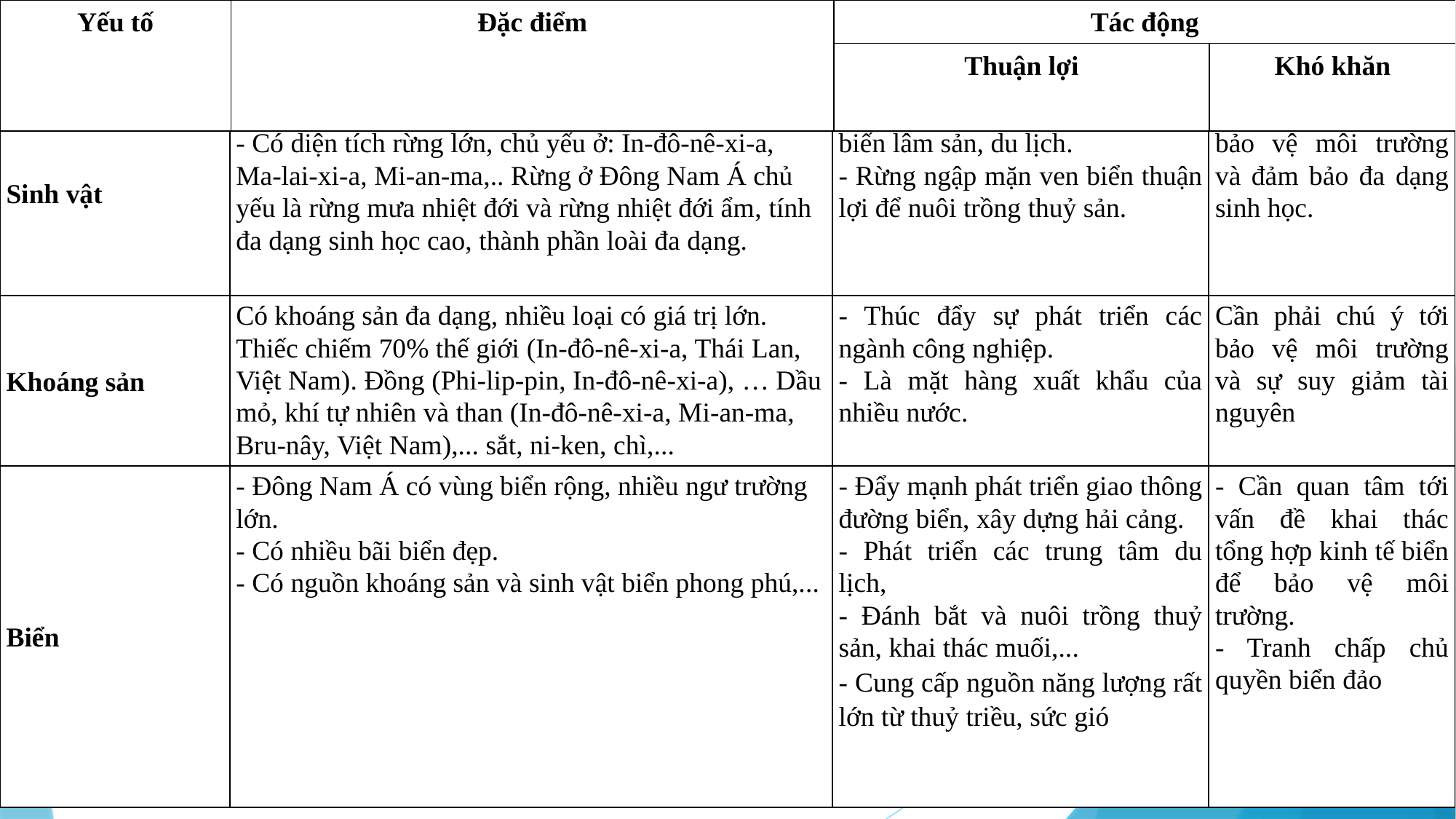

| Yếu tố | Đặc điểm | Tác động |  |
| --- | --- | --- | --- |
|  |  | Thuận lợi | Khó khăn |
| Sinh vật | - Tài nguyên sinh vật rất phong phú và đa dạng. - Có diện tích rừng lớn, chủ yếu ở: In-đô-nê-xi-a, Ma-lai-xi-a, Mi-an-ma,.. Rừng ở Đông Nam Á chủ yếu là rừng mưa nhiệt đới và rừng nhiệt đới ẩm, tính đa dạng sinh học cao, thành phần loài đa dạng. | - Thuận lợi cho khai thác và chế biến lâm sản, du lịch. - Rừng ngập mặn ven biển thuận lợi để nuôi trồng thuỷ sản. | Cần phải chú ý tới bảo vệ môi trường và đảm bảo đa dạng sinh học. |
| --- | --- | --- | --- |
| Khoáng sản | Có khoáng sản đa dạng, nhiều loại có giá trị lớn. Thiếc chiếm 70% thế giới (In-đô-nê-xi-a, Thái Lan, Việt Nam). Đồng (Phi-lip-pin, In-đô-nê-xi-a), … Dầu mỏ, khí tự nhiên và than (In-đô-nê-xi-a, Mi-an-ma, Bru-nây, Việt Nam),... sắt, ni-ken, chì,... | - Thúc đẩy sự phát triển các ngành công nghiệp. - Là mặt hàng xuất khẩu của nhiều nước. | Cần phải chú ý tới bảo vệ môi trường và sự suy giảm tài nguyên |
| Biển | - Đông Nam Á có vùng biển rộng, nhiều ngư trường lớn. - Có nhiều bãi biển đẹp. - Có nguồn khoáng sản và sinh vật biển phong phú,... | - Đẩy mạnh phát triển giao thông đường biển, xây dựng hải cảng. - Phát triển các trung tâm du lịch, - Đánh bắt và nuôi trồng thuỷ sản, khai thác muối,... - Cung cấp nguồn năng lượng rất lớn từ thuỷ triều, sức gió | - Cần quan tâm tới vấn đề khai thác tổng hợp kinh tế biển để bảo vệ môi trường. - Tranh chấp chủ quyền biển đảo |